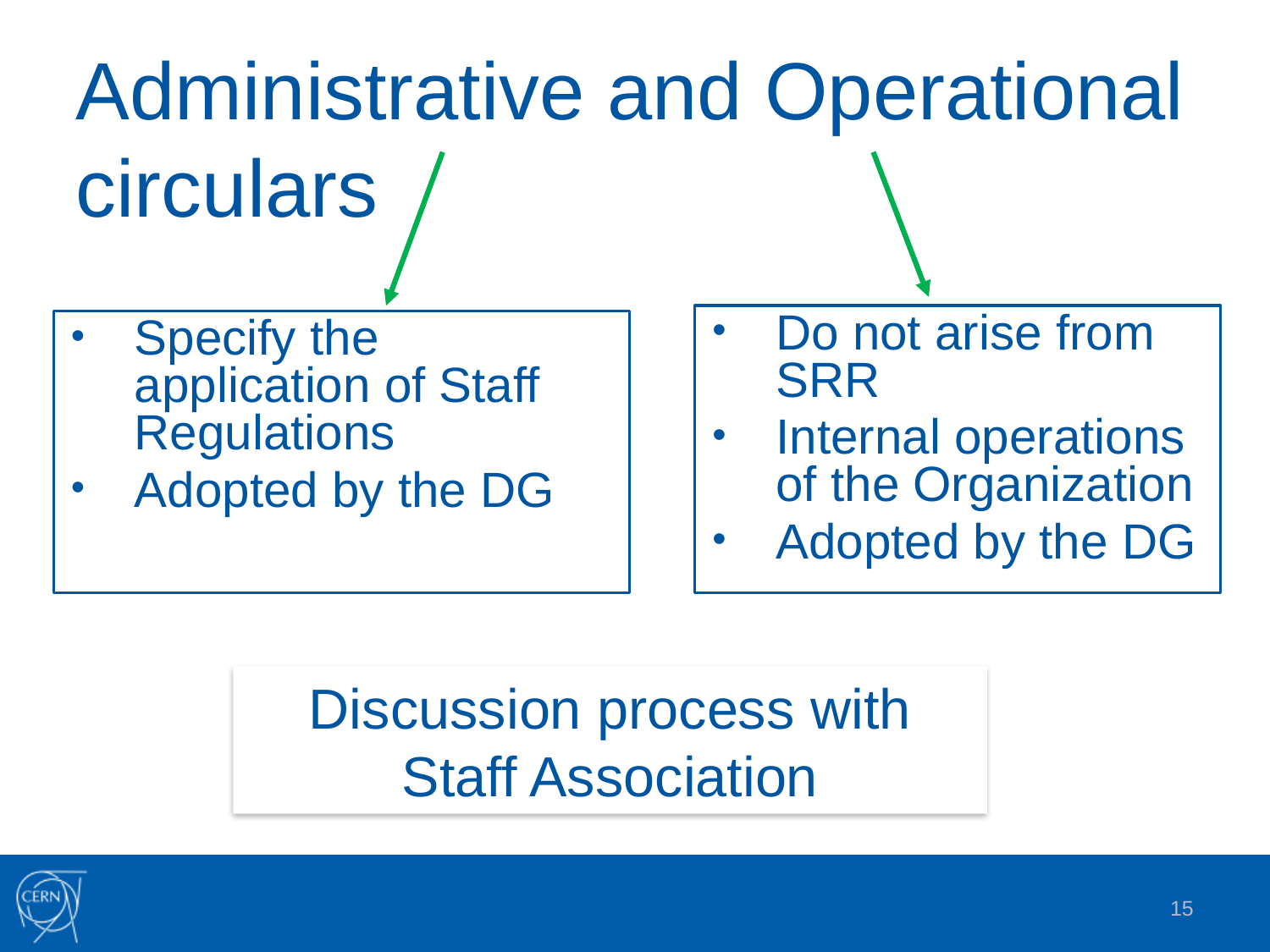

Administrative and Operational circulars
Do not arise from SRR
Internal operations of the Organization
Adopted by the DG
Specify the application of Staff Regulations
Adopted by the DG

Discussion process with Staff Association
15